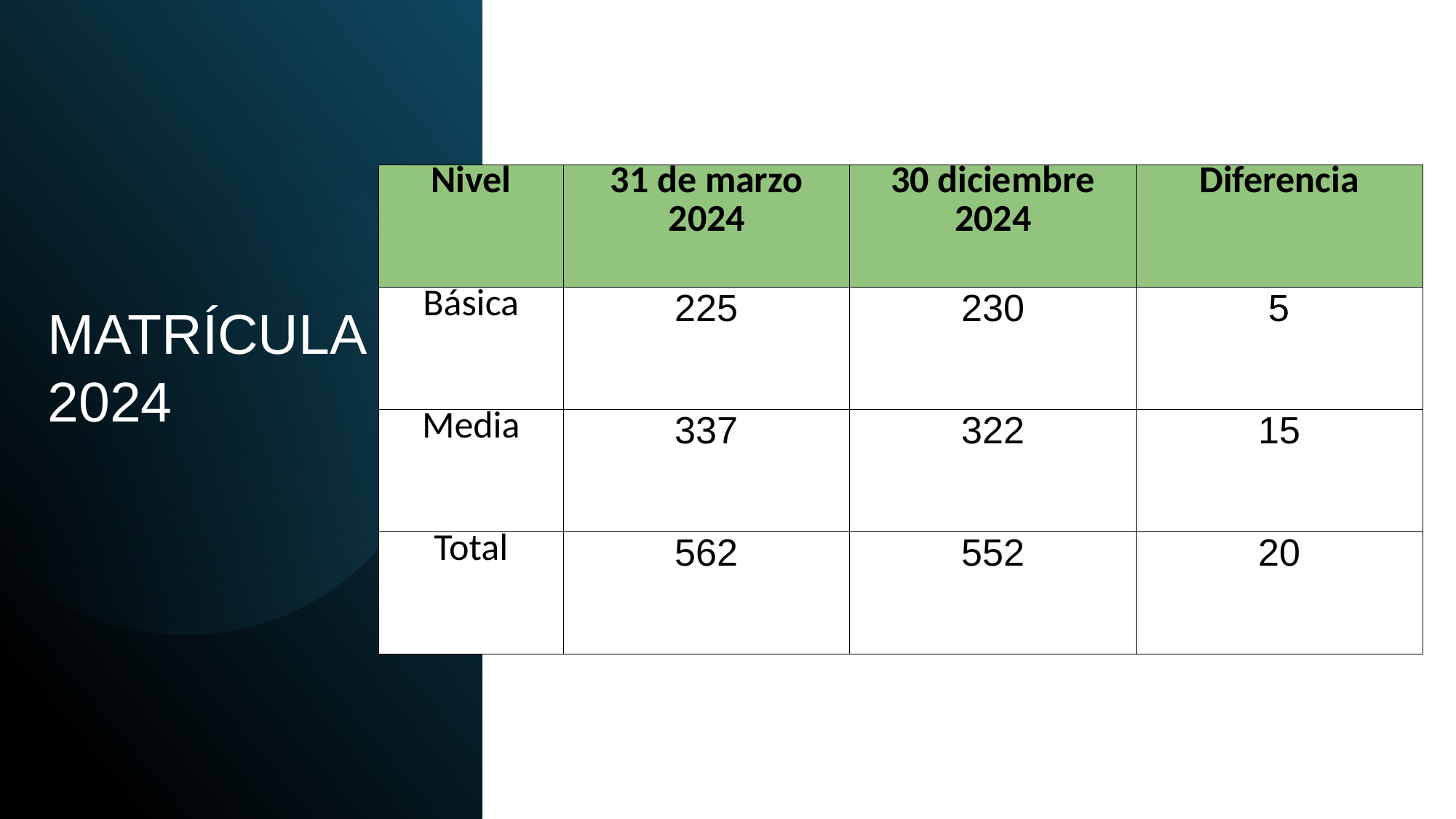

| Nivel | 31 de marzo 2024 | 30 diciembre 2024 | Diferencia |
| --- | --- | --- | --- |
| Básica | 225 | 230 | 5 |
| Media | 337 | 322 | 15 |
| Total | 562 | 552 | 20 |

MATRÍCULA
2024